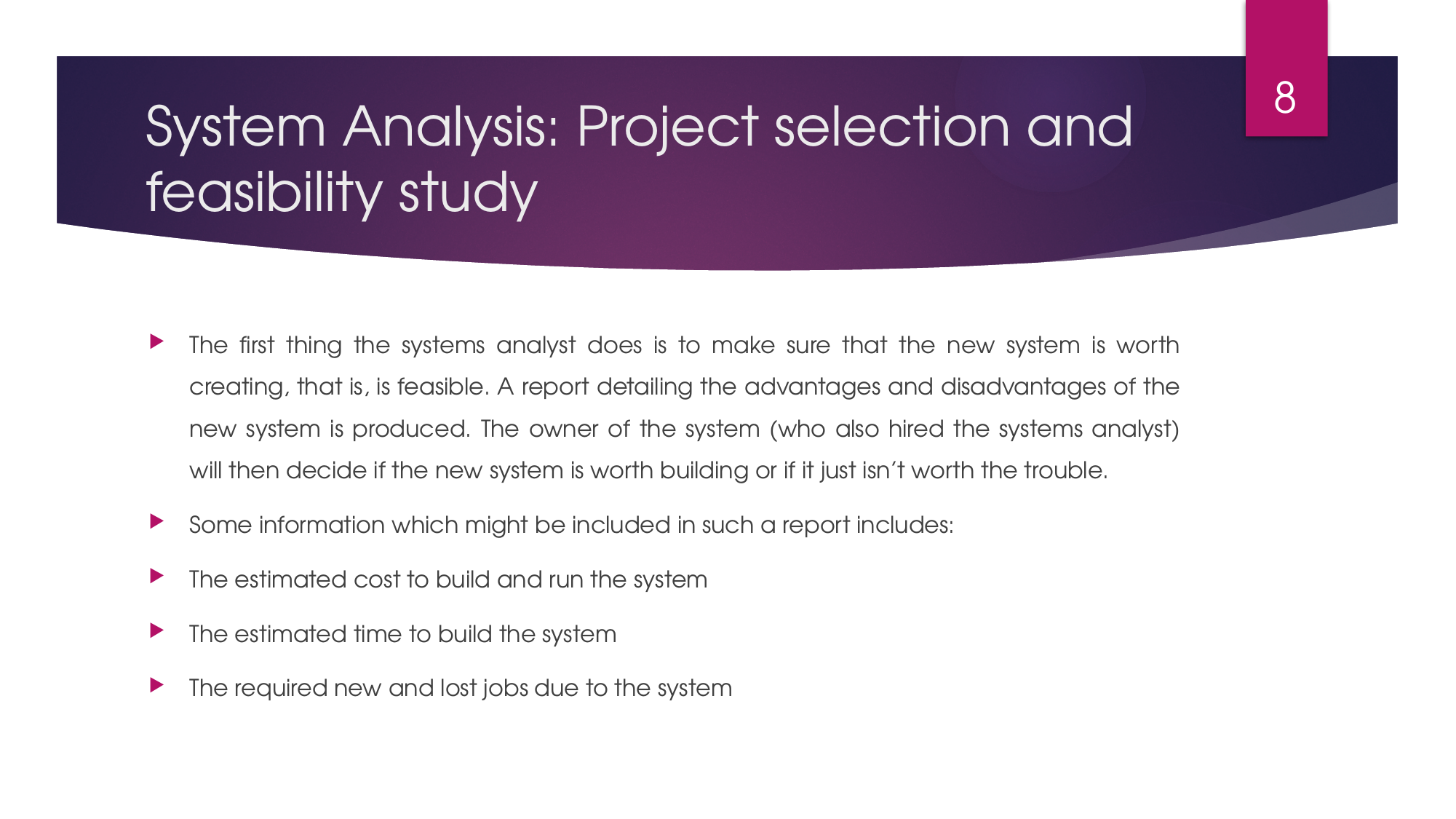

8
# System Analysis: Project selection and feasibility study
The first thing the systems analyst does is to make sure that the new system is worth creating, that is, is feasible. A report detailing the advantages and disadvantages of the new system is produced. The owner of the system (who also hired the systems analyst) will then decide if the new system is worth building or if it just isn’t worth the trouble.
Some information which might be included in such a report includes:
The estimated cost to build and run the system
The estimated time to build the system
The required new and lost jobs due to the system